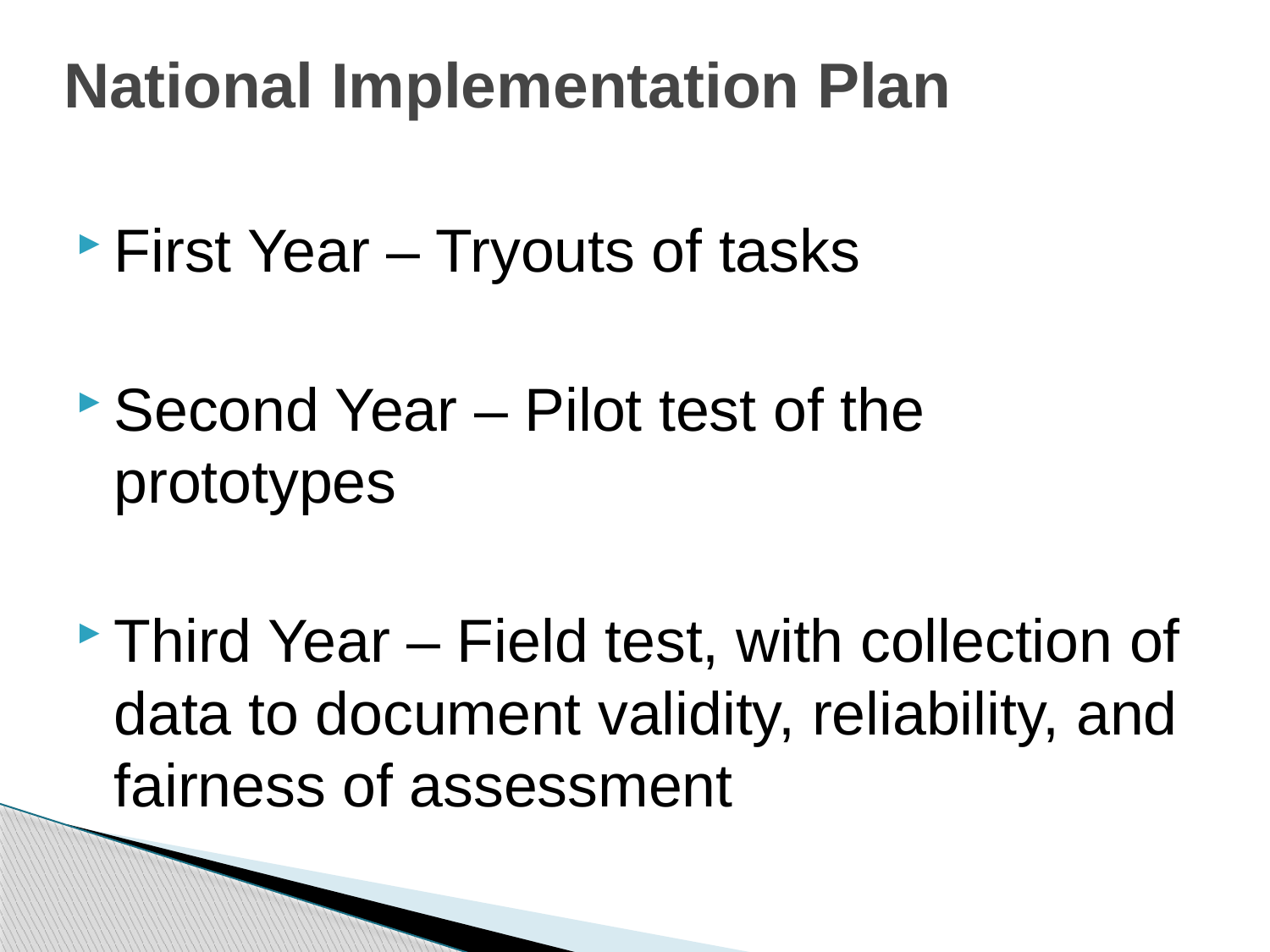

National Implementation Plan
First Year – Tryouts of tasks

Second Year – Pilot test of the prototypes

Third Year – Field test, with collection of data to document validity, reliability, and fairness of assessment